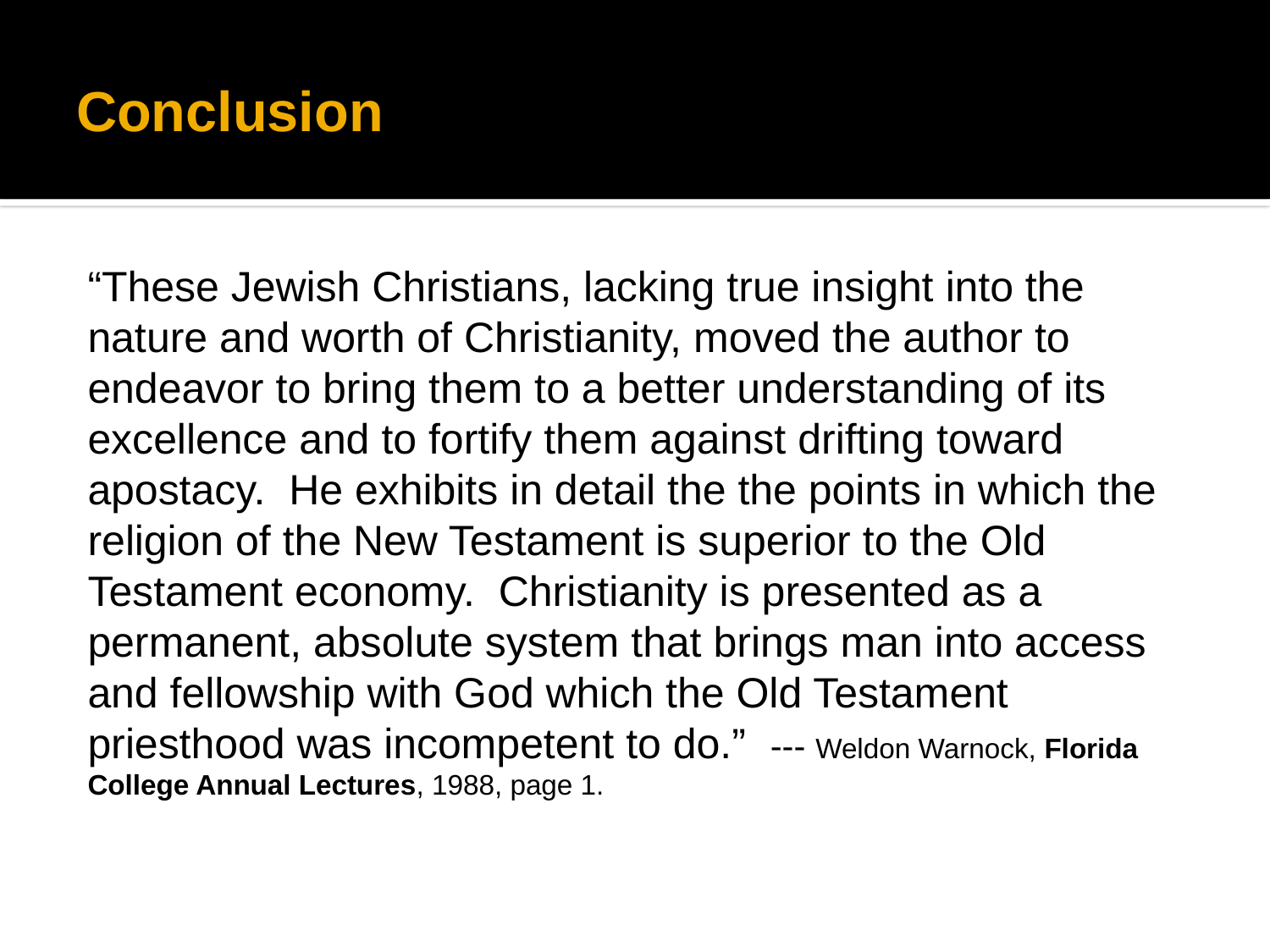

# Conclusion
“These Jewish Christians, lacking true insight into the nature and worth of Christianity, moved the author to endeavor to bring them to a better understanding of its excellence and to fortify them against drifting toward apostacy.  He exhibits in detail the the points in which the religion of the New Testament is superior to the Old Testament economy.  Christianity is presented as a permanent, absolute system that brings man into access and fellowship with God which the Old Testament priesthood was incompetent to do.”  --- Weldon Warnock, Florida College Annual Lectures, 1988, page 1.